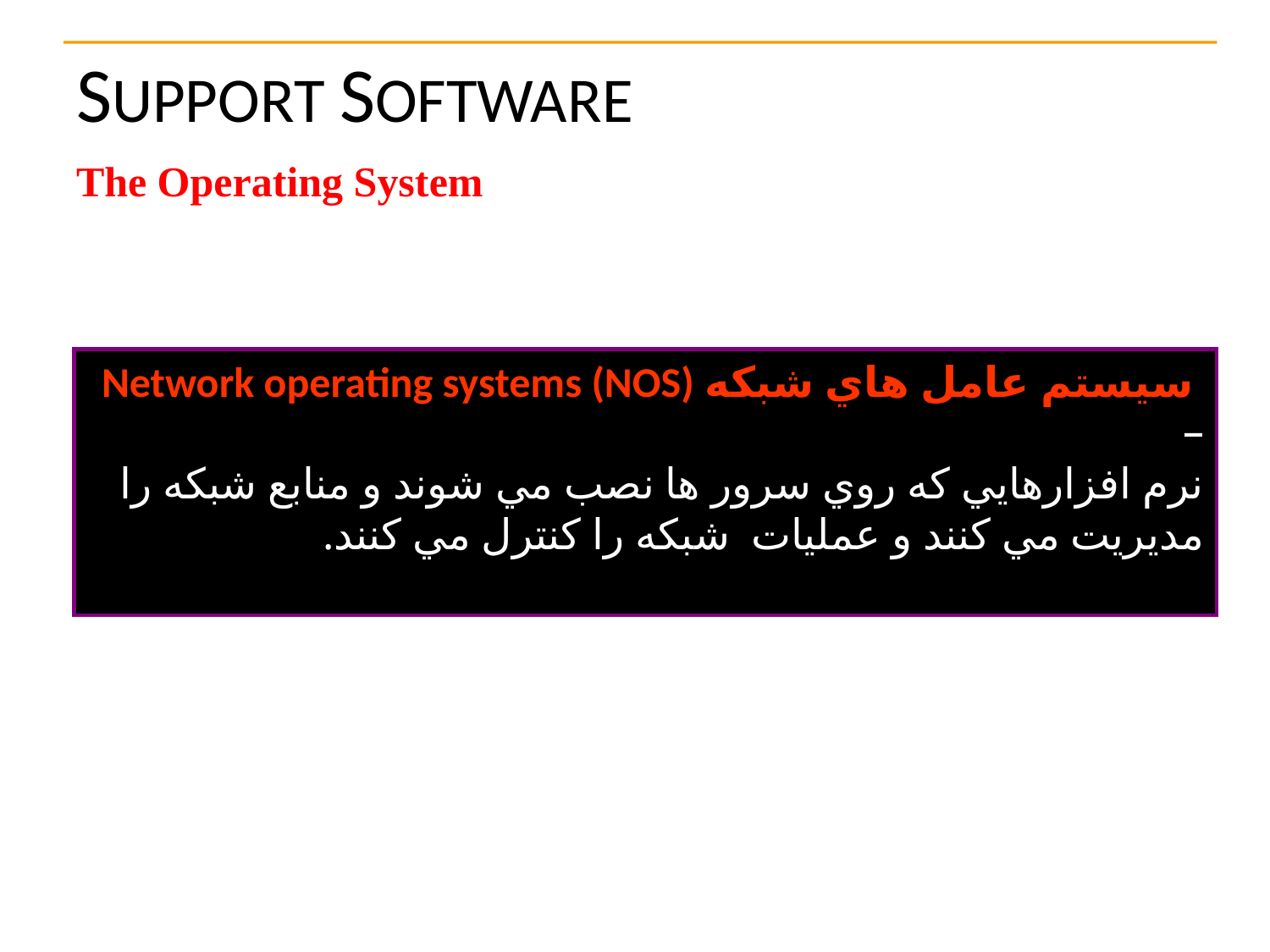

# SUPPORT SOFTWARE

The Operating System

Enhanced operating system to allow for
sharing disk drives and printers
handling server side of client/server applications
 سيستم عامل هاي شبکه Network operating systems (NOS) –
نرم افزارهايي که روي سرور ها نصب مي شوند و منابع شبکه را مديريت مي کنند و عمليات  شبکه را کنترل مي کنند.